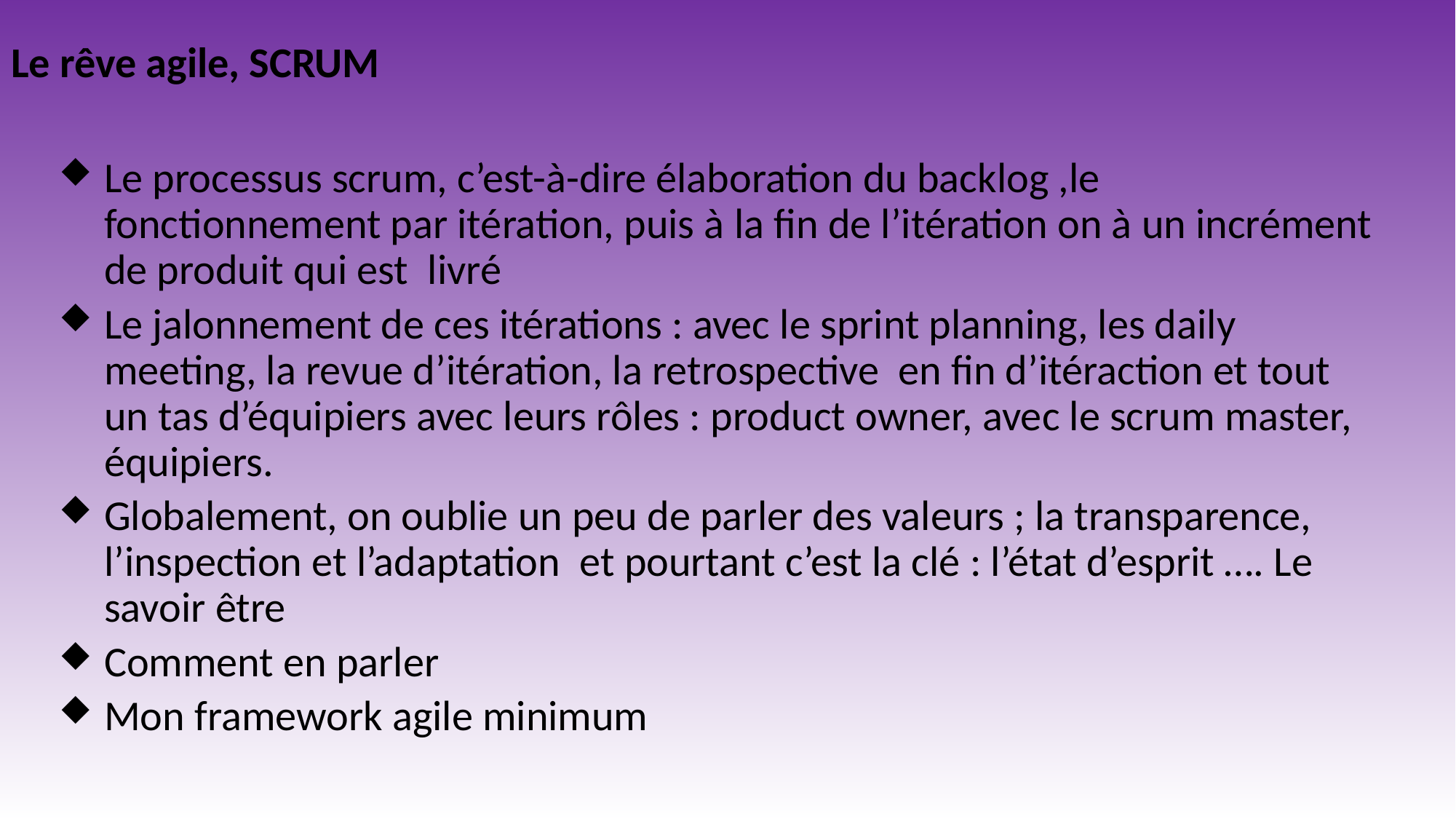

# Le rêve agile, SCRUM
Le processus scrum, c’est-à-dire élaboration du backlog ,le fonctionnement par itération, puis à la fin de l’itération on à un incrément de produit qui est  livré
Le jalonnement de ces itérations : avec le sprint planning, les daily meeting, la revue d’itération, la retrospective  en fin d’itéraction et tout un tas d’équipiers avec leurs rôles : product owner, avec le scrum master, équipiers.
Globalement, on oublie un peu de parler des valeurs ; la transparence, l’inspection et l’adaptation  et pourtant c’est la clé : l’état d’esprit …. Le savoir être
Comment en parler
Mon framework agile minimum